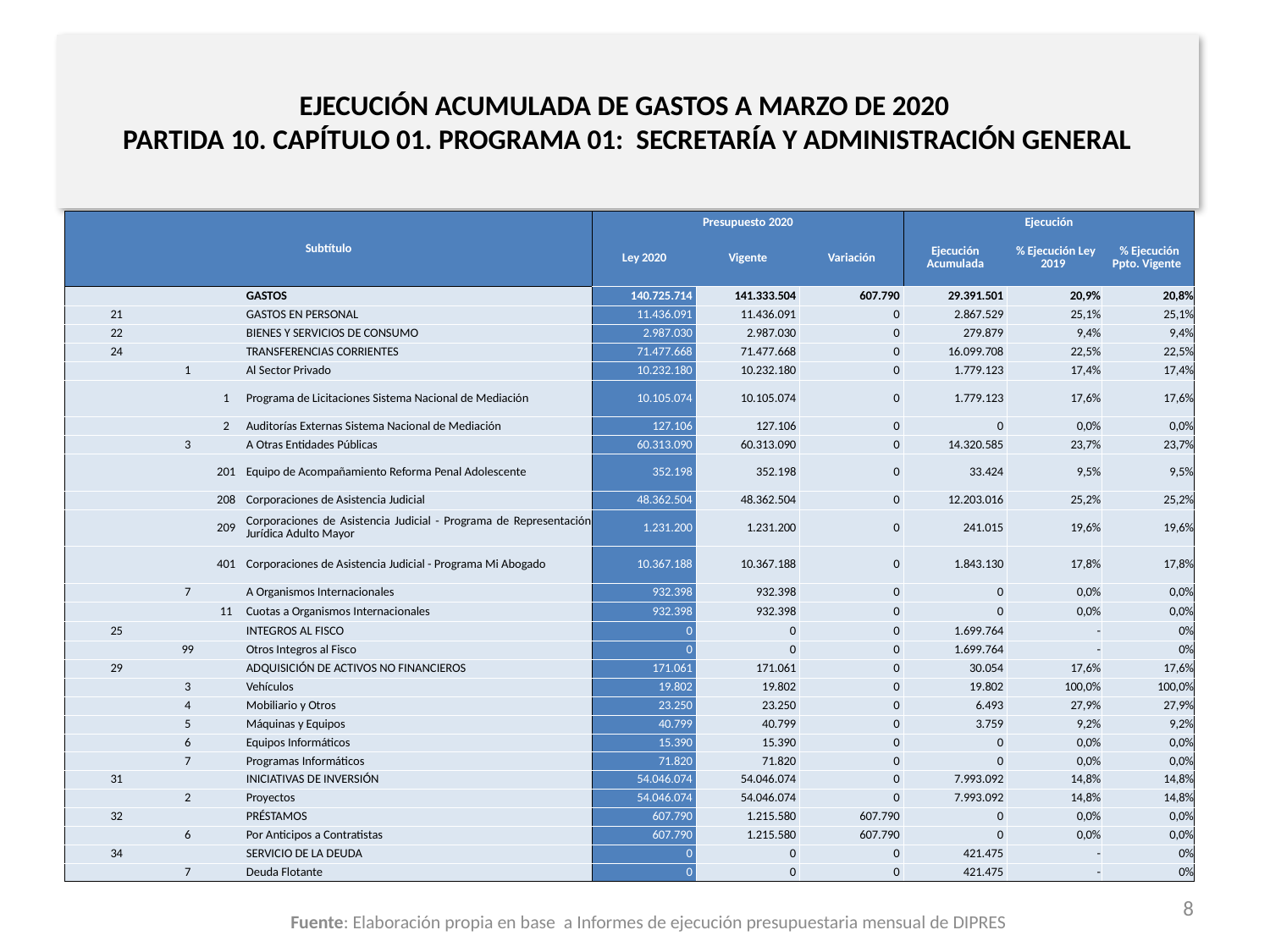

# EJECUCIÓN ACUMULADA DE GASTOS A MARZO DE 2020 PARTIDA 10. CAPÍTULO 01. PROGRAMA 01:  SECRETARÍA Y ADMINISTRACIÓN GENERAL
en miles de pesos 2020
| Subtítulo |  |  |  | Presupuesto 2020 |  |  | Ejecución |  |  |
| --- | --- | --- | --- | --- | --- | --- | --- | --- | --- |
|  |  |  |  | Ley 2020 | Vigente | Variación | Ejecución Acumulada | % Ejecución Ley 2019 | % Ejecución Ppto. Vigente |
|  |  |  | GASTOS | 140.725.714 | 141.333.504 | 607.790 | 29.391.501 | 20,9% | 20,8% |
| 21 |  |  | GASTOS EN PERSONAL | 11.436.091 | 11.436.091 | 0 | 2.867.529 | 25,1% | 25,1% |
| 22 |  |  | BIENES Y SERVICIOS DE CONSUMO | 2.987.030 | 2.987.030 | 0 | 279.879 | 9,4% | 9,4% |
| 24 |  |  | TRANSFERENCIAS CORRIENTES | 71.477.668 | 71.477.668 | 0 | 16.099.708 | 22,5% | 22,5% |
|  | 1 |  | Al Sector Privado | 10.232.180 | 10.232.180 | 0 | 1.779.123 | 17,4% | 17,4% |
|  |  | 1 | Programa de Licitaciones Sistema Nacional de Mediación | 10.105.074 | 10.105.074 | 0 | 1.779.123 | 17,6% | 17,6% |
|  |  | 2 | Auditorías Externas Sistema Nacional de Mediación | 127.106 | 127.106 | 0 | 0 | 0,0% | 0,0% |
|  | 3 |  | A Otras Entidades Públicas | 60.313.090 | 60.313.090 | 0 | 14.320.585 | 23,7% | 23,7% |
|  |  | 201 | Equipo de Acompañamiento Reforma Penal Adolescente | 352.198 | 352.198 | 0 | 33.424 | 9,5% | 9,5% |
|  |  | 208 | Corporaciones de Asistencia Judicial | 48.362.504 | 48.362.504 | 0 | 12.203.016 | 25,2% | 25,2% |
|  |  | 209 | Corporaciones de Asistencia Judicial - Programa de Representación Jurídica Adulto Mayor | 1.231.200 | 1.231.200 | 0 | 241.015 | 19,6% | 19,6% |
|  |  | 401 | Corporaciones de Asistencia Judicial - Programa Mi Abogado | 10.367.188 | 10.367.188 | 0 | 1.843.130 | 17,8% | 17,8% |
|  | 7 |  | A Organismos Internacionales | 932.398 | 932.398 | 0 | 0 | 0,0% | 0,0% |
|  |  | 11 | Cuotas a Organismos Internacionales | 932.398 | 932.398 | 0 | 0 | 0,0% | 0,0% |
| 25 |  |  | INTEGROS AL FISCO | 0 | 0 | 0 | 1.699.764 | - | 0% |
|  | 99 |  | Otros Integros al Fisco | 0 | 0 | 0 | 1.699.764 | - | 0% |
| 29 |  |  | ADQUISICIÓN DE ACTIVOS NO FINANCIEROS | 171.061 | 171.061 | 0 | 30.054 | 17,6% | 17,6% |
|  | 3 |  | Vehículos | 19.802 | 19.802 | 0 | 19.802 | 100,0% | 100,0% |
|  | 4 |  | Mobiliario y Otros | 23.250 | 23.250 | 0 | 6.493 | 27,9% | 27,9% |
|  | 5 |  | Máquinas y Equipos | 40.799 | 40.799 | 0 | 3.759 | 9,2% | 9,2% |
|  | 6 |  | Equipos Informáticos | 15.390 | 15.390 | 0 | 0 | 0,0% | 0,0% |
|  | 7 |  | Programas Informáticos | 71.820 | 71.820 | 0 | 0 | 0,0% | 0,0% |
| 31 |  |  | INICIATIVAS DE INVERSIÓN | 54.046.074 | 54.046.074 | 0 | 7.993.092 | 14,8% | 14,8% |
|  | 2 |  | Proyectos | 54.046.074 | 54.046.074 | 0 | 7.993.092 | 14,8% | 14,8% |
| 32 |  |  | PRÉSTAMOS | 607.790 | 1.215.580 | 607.790 | 0 | 0,0% | 0,0% |
|  | 6 |  | Por Anticipos a Contratistas | 607.790 | 1.215.580 | 607.790 | 0 | 0,0% | 0,0% |
| 34 |  |  | SERVICIO DE LA DEUDA | 0 | 0 | 0 | 421.475 | - | 0% |
|  | 7 |  | Deuda Flotante | 0 | 0 | 0 | 421.475 | - | 0% |
8
Fuente: Elaboración propia en base  a Informes de ejecución presupuestaria mensual de DIPRES